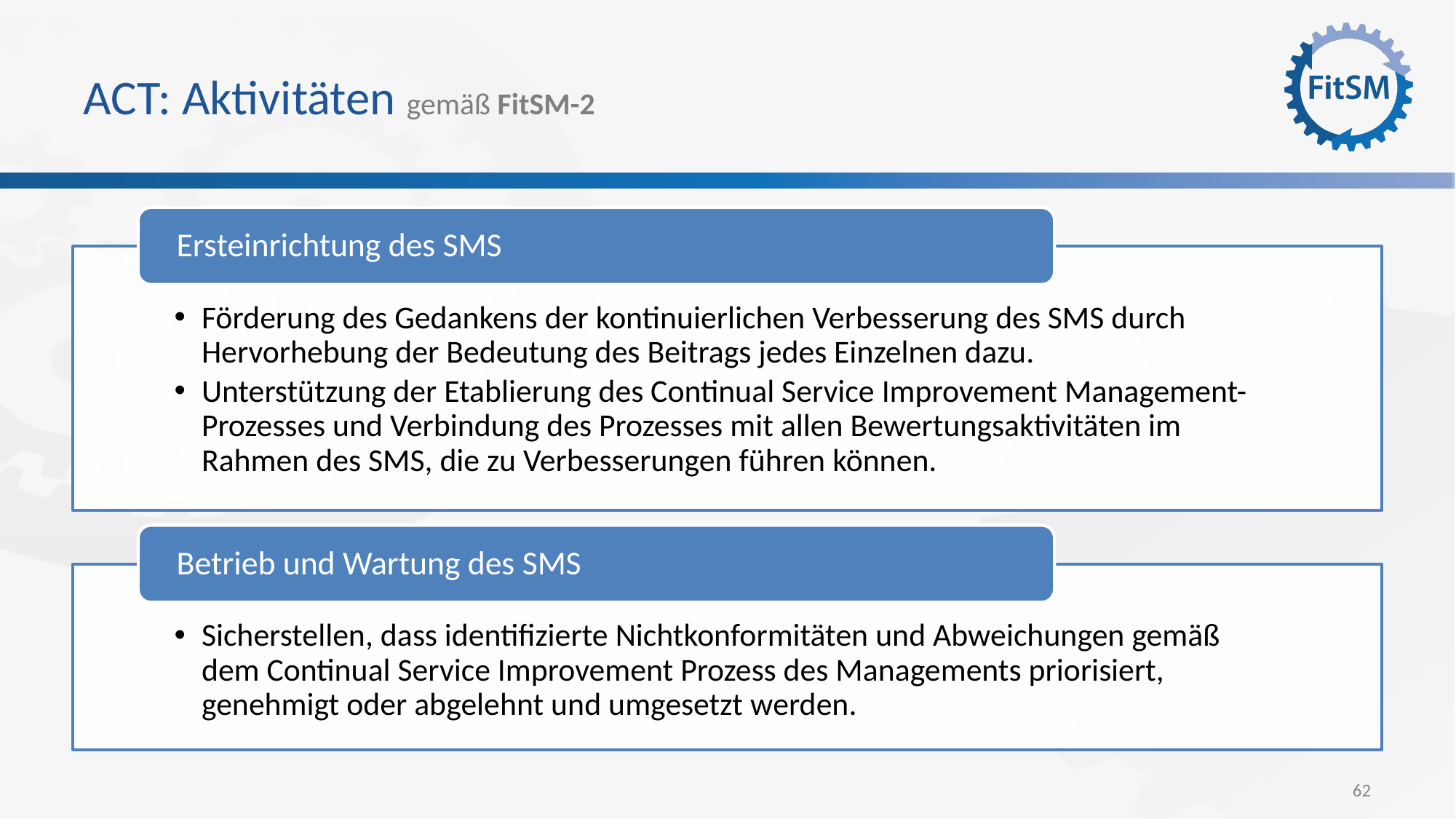

ACT: Aktivitäten gemäß FitSM-2

Ersteinrichtung des SMS

Förderung des Gedankens der kontinuierlichen Verbesserung des SMS durch Hervorhebung der Bedeutung des Beitrags jedes Einzelnen dazu.
Unterstützung der Etablierung des Continual Service Improvement Management-Prozesses und Verbindung des Prozesses mit allen Bewertungsaktivitäten im Rahmen des SMS, die zu Verbesserungen führen können.

Betrieb und Wartung des SMS

Sicherstellen, dass identifizierte Nichtkonformitäten und Abweichungen gemäß dem Continual Service Improvement Prozess des Managements priorisiert, genehmigt oder abgelehnt und umgesetzt werden.
62